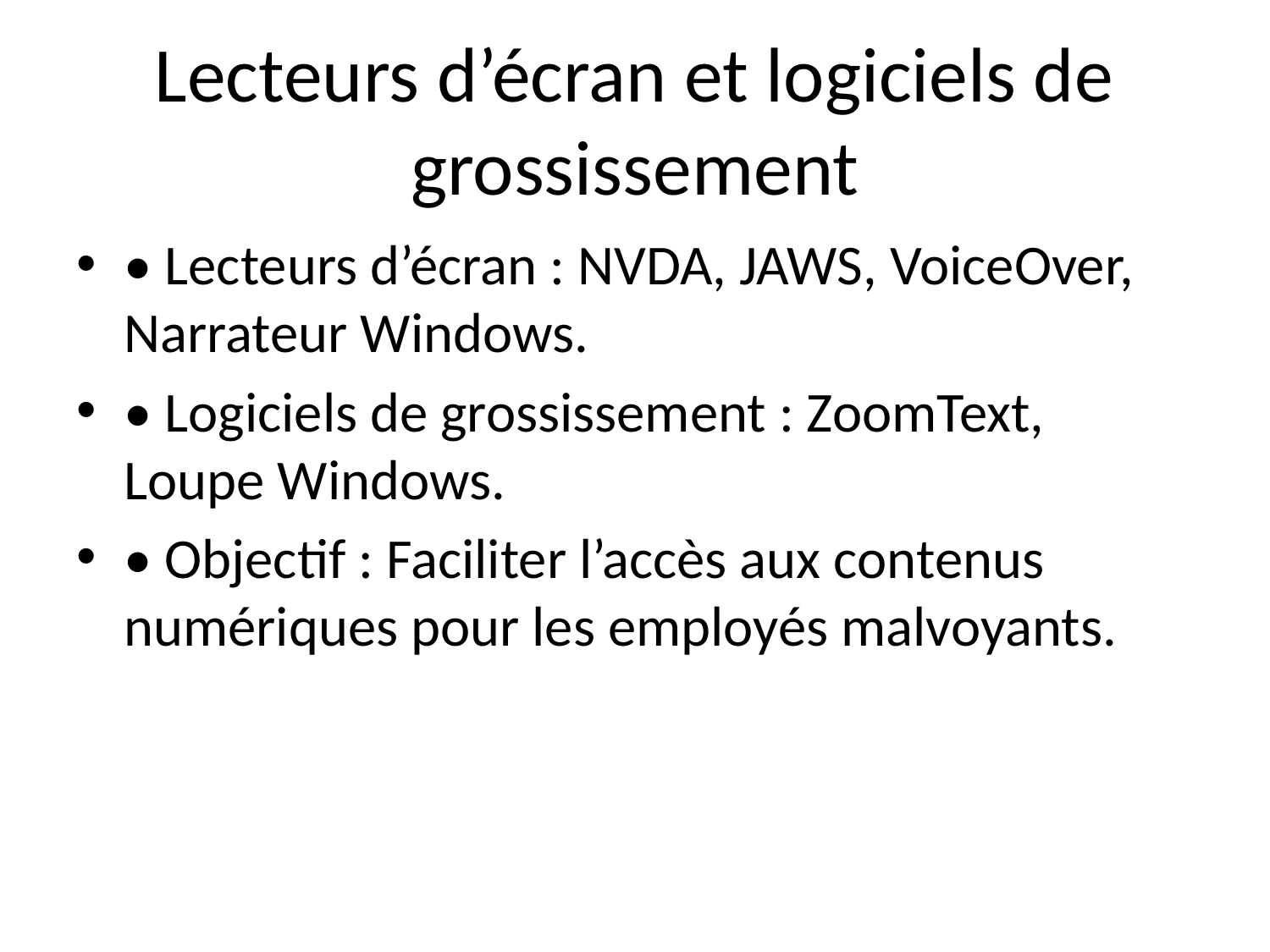

# Lecteurs d’écran et logiciels de grossissement
• Lecteurs d’écran : NVDA, JAWS, VoiceOver, Narrateur Windows.
• Logiciels de grossissement : ZoomText, Loupe Windows.
• Objectif : Faciliter l’accès aux contenus numériques pour les employés malvoyants.